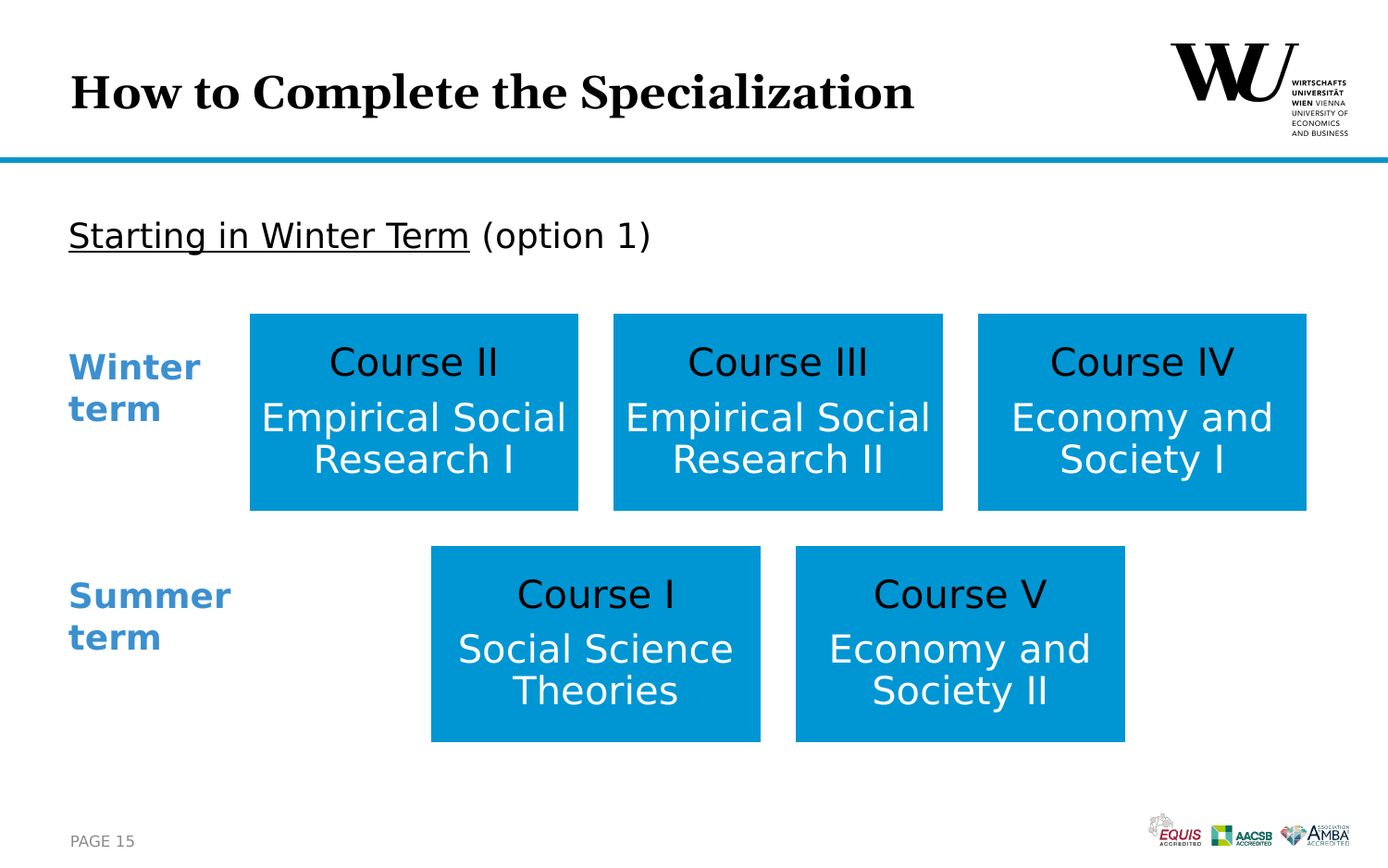

# How to Complete the Specialization
Starting in Winter Term (option 1)
Course II
Empirical Social Research I
Course III
Empirical Social Research II
Course IV
Economy and Society I
Course I
Social Science Theories
Course V
Economy and Society II
Winter term
Summer term
Page 15